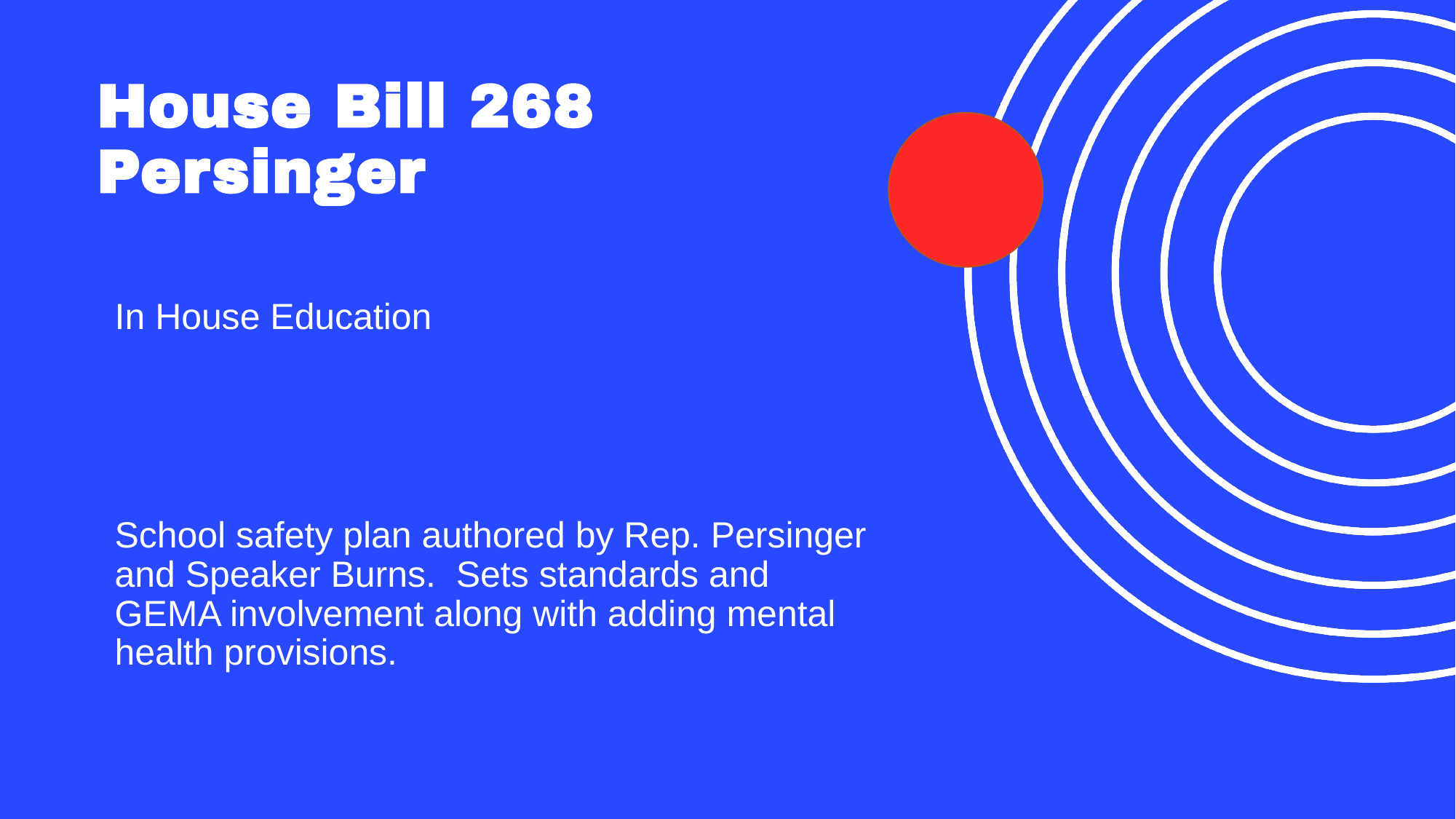

# House Bill 268 Persinger
In House Education

School safety plan authored by Rep. Persinger and Speaker Burns.  Sets standards and GEMA involvement along with adding mental health provisions.